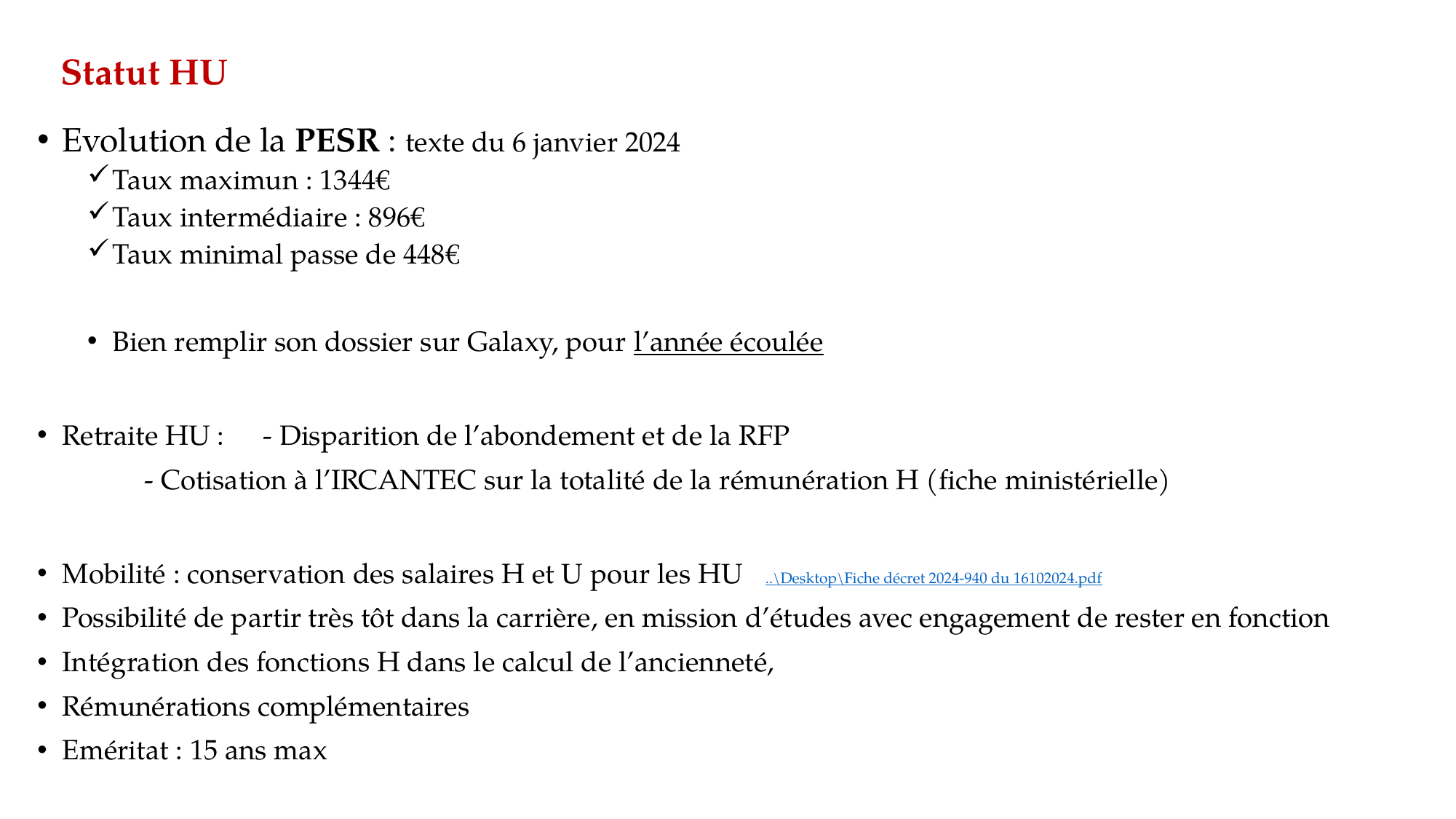

# Statut HU
Evolution de la PESR : texte du 6 janvier 2024
Taux maximun : 1344€
Taux intermédiaire : 896€
Taux minimal passe de 448€

Bien remplir son dossier sur Galaxy, pour l’année écoulée

Retraite HU :  	- Disparition de l’abondement et de la RFP
		 - Cotisation à l’IRCANTEC sur la totalité de la rémunération H (fiche ministérielle)

Mobilité : conservation des salaires H et U pour les HU				..\Desktop\Fiche décret 2024-940 du 16102024.pdf
Possibilité de partir très tôt dans la carrière, en mission d’études avec engagement de rester en fonction
Intégration des fonctions H dans le calcul de l’ancienneté,
Rémunérations complémentaires
Eméritat : 15 ans max